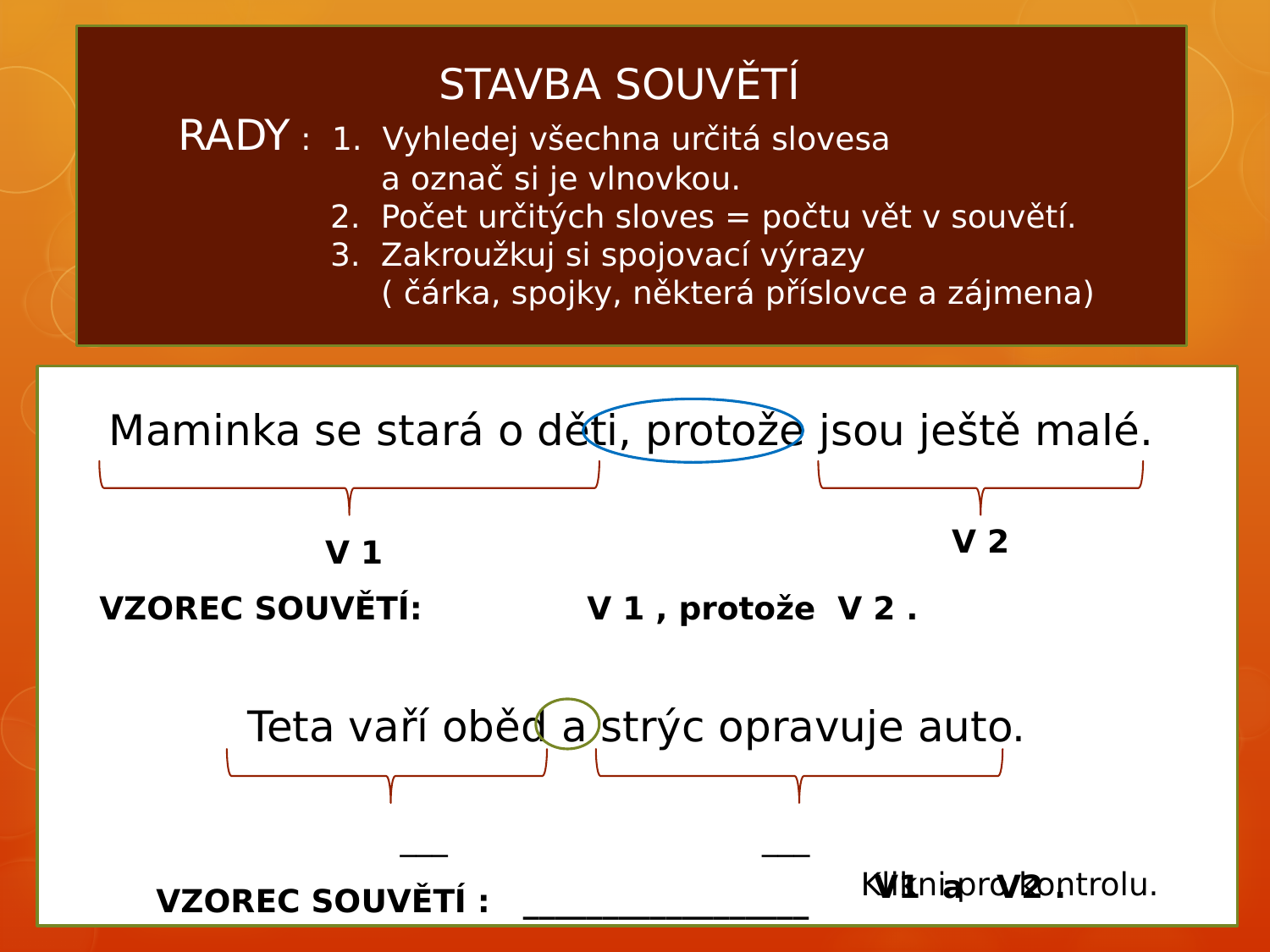

STAVBA SOUVĚTÍ
 RADY :  1.  Vyhledej všechna určitá slovesa
                     a označ si je vlnovkou.
                2.  Počet určitých sloves = počtu vět v souvětí.
                3.  Zakroužkuj si spojovací výrazy
                     ( čárka, spojky, některá příslovce a zájmena)

Maminka se stará o děti, protože jsou ještě malé.

V 2
V 1

VZOREC SOUVĚTÍ:               V 1 , protože  V 2 .

Teta vaří oběd a strýc opravuje auto.

 ___                               ___
 Klikni pro kontrolu.
V1  a   V2 .
VZOREC SOUVĚTÍ :   __________________